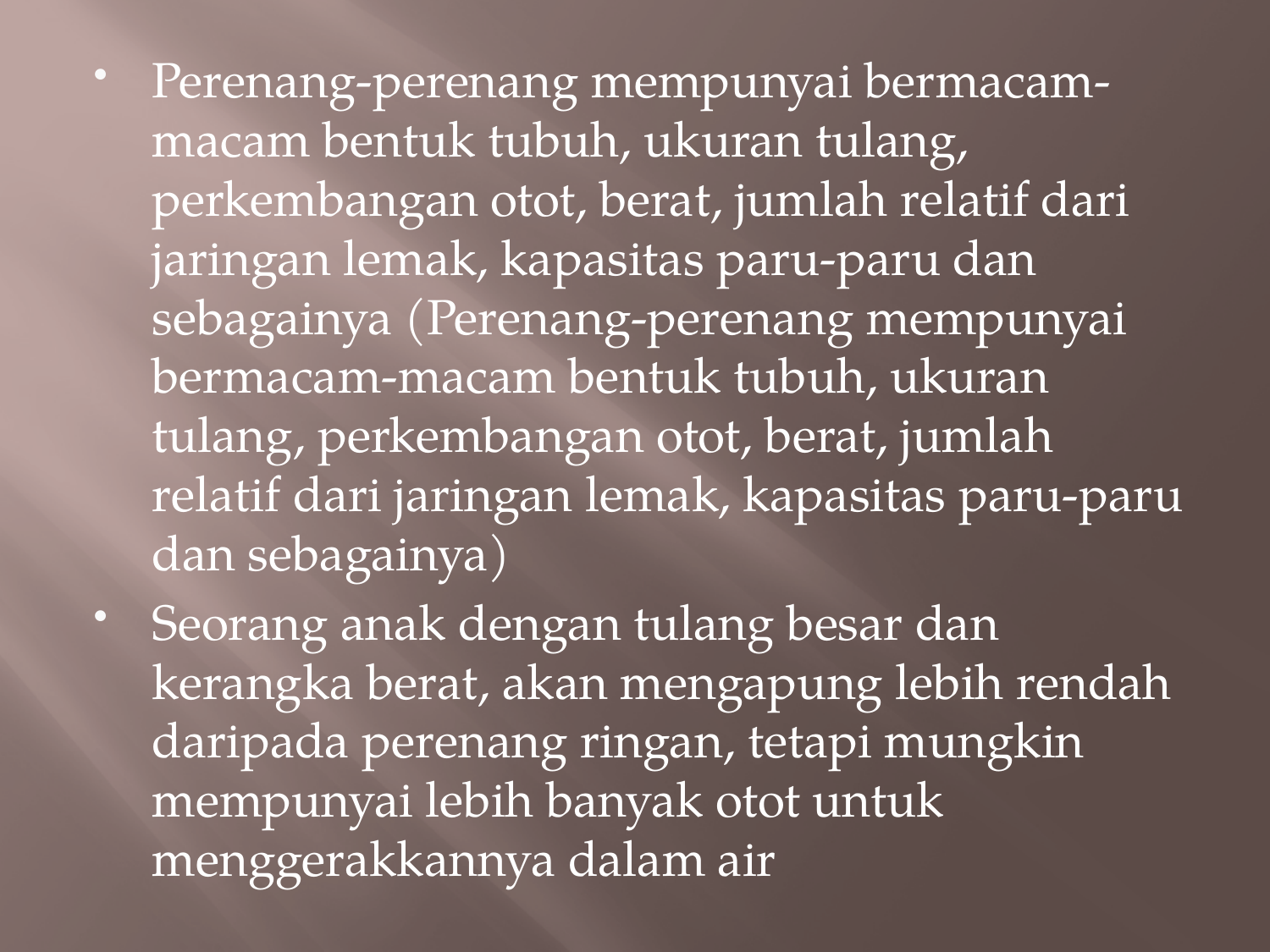

Perenang-perenang mempunyai bermacam-macam bentuk tubuh, ukuran tulang, perkembangan otot, berat, jumlah relatif dari jaringan lemak, kapasitas paru-paru dan sebagainya (Perenang-perenang mempunyai bermacam-macam bentuk tubuh, ukuran tulang, perkembangan otot, berat, jumlah relatif dari jaringan lemak, kapasitas paru-paru dan sebagainya)
Seorang anak dengan tulang besar dan kerangka berat, akan mengapung lebih rendah daripada perenang ringan, tetapi mungkin mempunyai lebih banyak otot untuk menggerakkannya dalam air